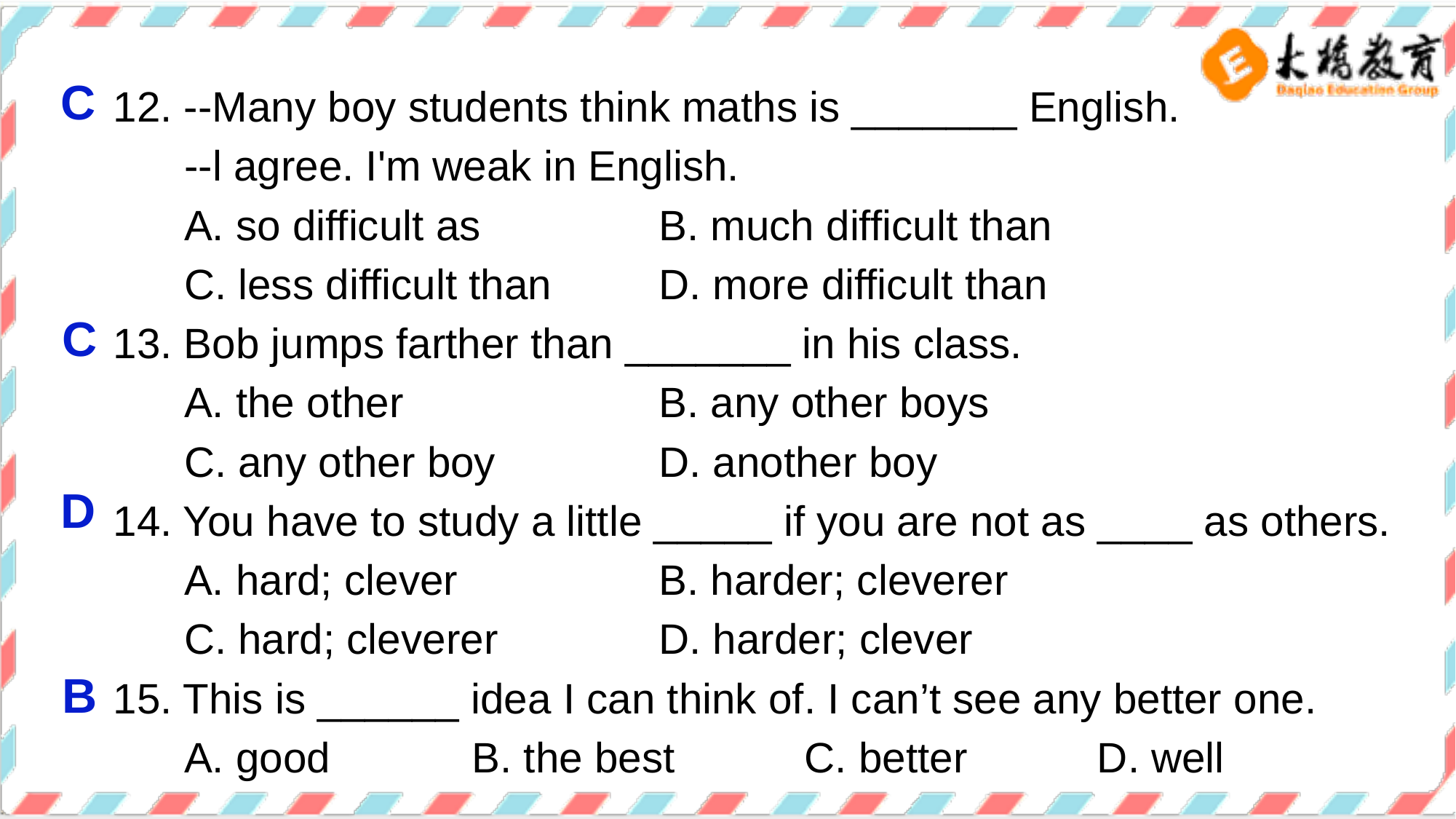

C
12. --Many boy students think maths is _______ English.
      --l agree. I'm weak in English.
      A. so difficult as		B. much difficult than
      C. less difficult than    	D. more difficult than
13. Bob jumps farther than _______ in his class.
      A. the other             	B. any other boys
      C. any other boy     	D. another boy
14. You have to study a little _____ if you are not as ____ as others.
      A. hard; clever         	B. harder; cleverer
      C. hard; cleverer   		D. harder; clever
15. This is ______ idea I can think of. I can’t see any better one.
      A. good            B. the best           C. better           D. well
C
D
B